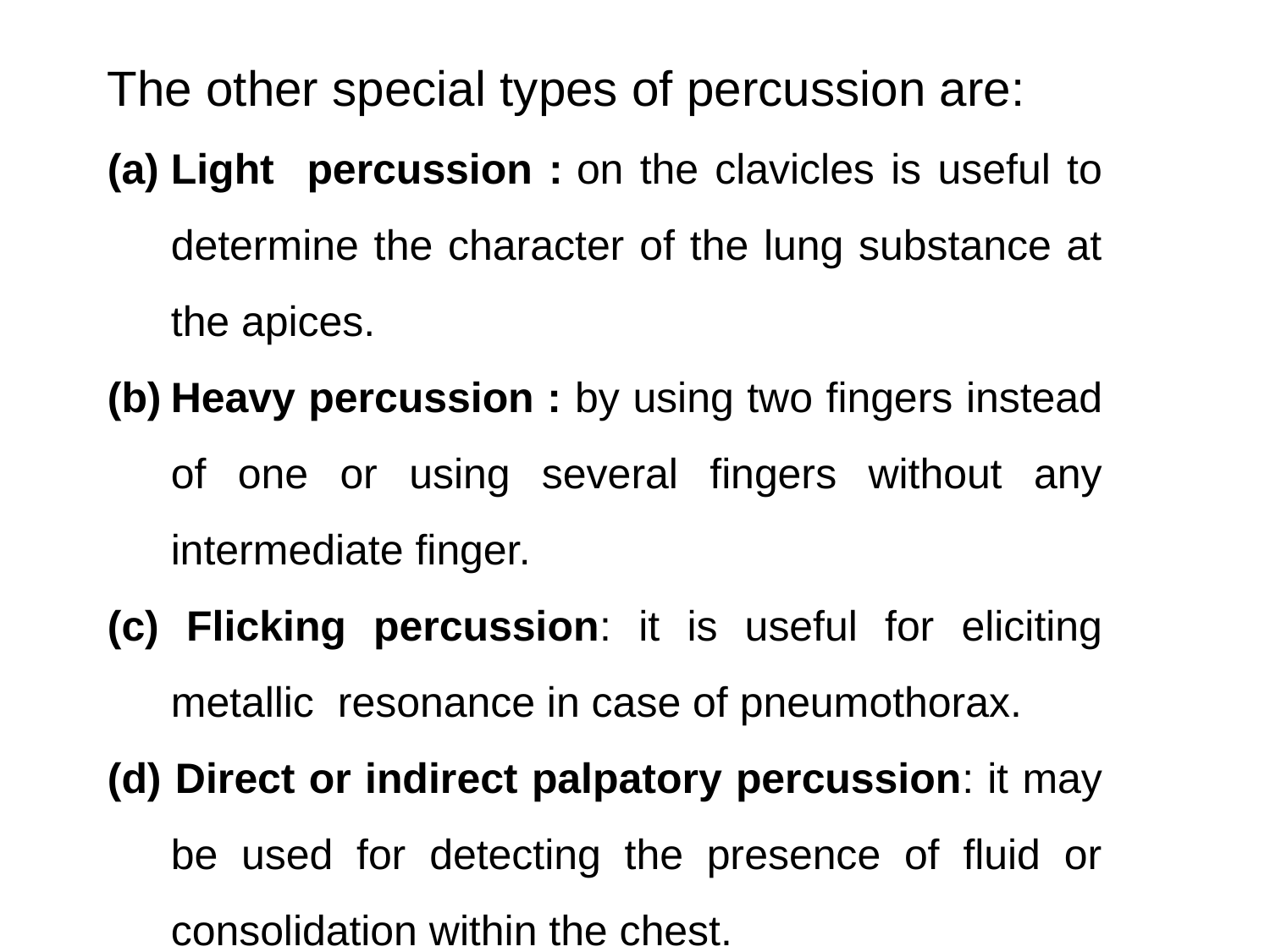

The other special types of percussion are:
Light  percussion : on the clavicles is useful to determine the character of the lung substance at the apices.
Heavy percussion : by using two fingers instead of one or using several fingers without any intermediate finger.
(c) Flicking percussion: it is useful for eliciting metallic  resonance in case of pneumothorax.
(d) Direct or indirect palpatory percussion: it may be used for detecting the presence of fluid or consolidation within the chest.